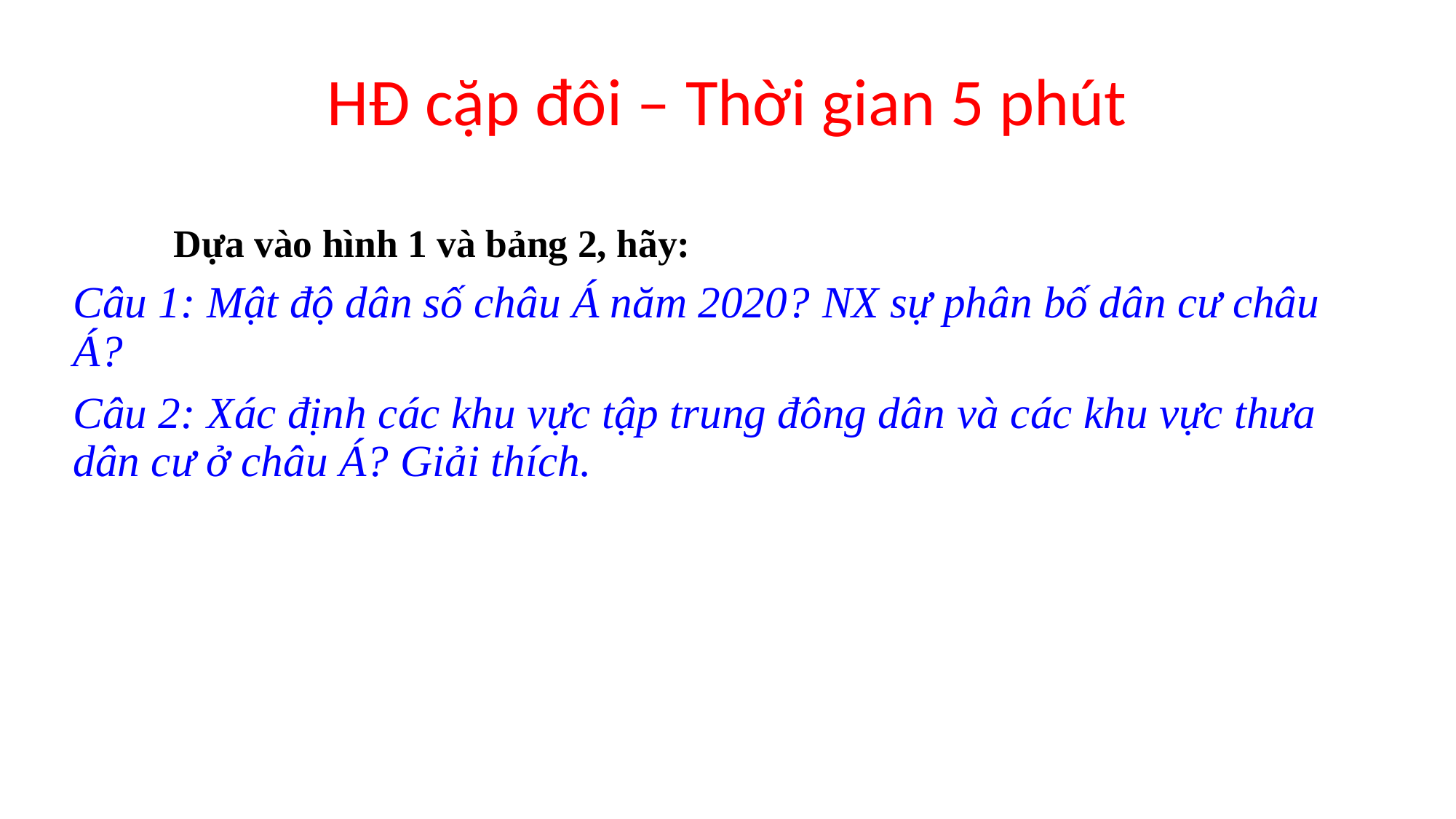

# HĐ cặp đôi – Thời gian 5 phút
				Dựa vào hình 1 và bảng 2, hãy:
Câu 1: Mật độ dân số châu Á năm 2020? NX sự phân bố dân cư châu Á?
Câu 2: Xác định các khu vực tập trung đông dân và các khu vực thưa dân cư ở châu Á? Giải thích.